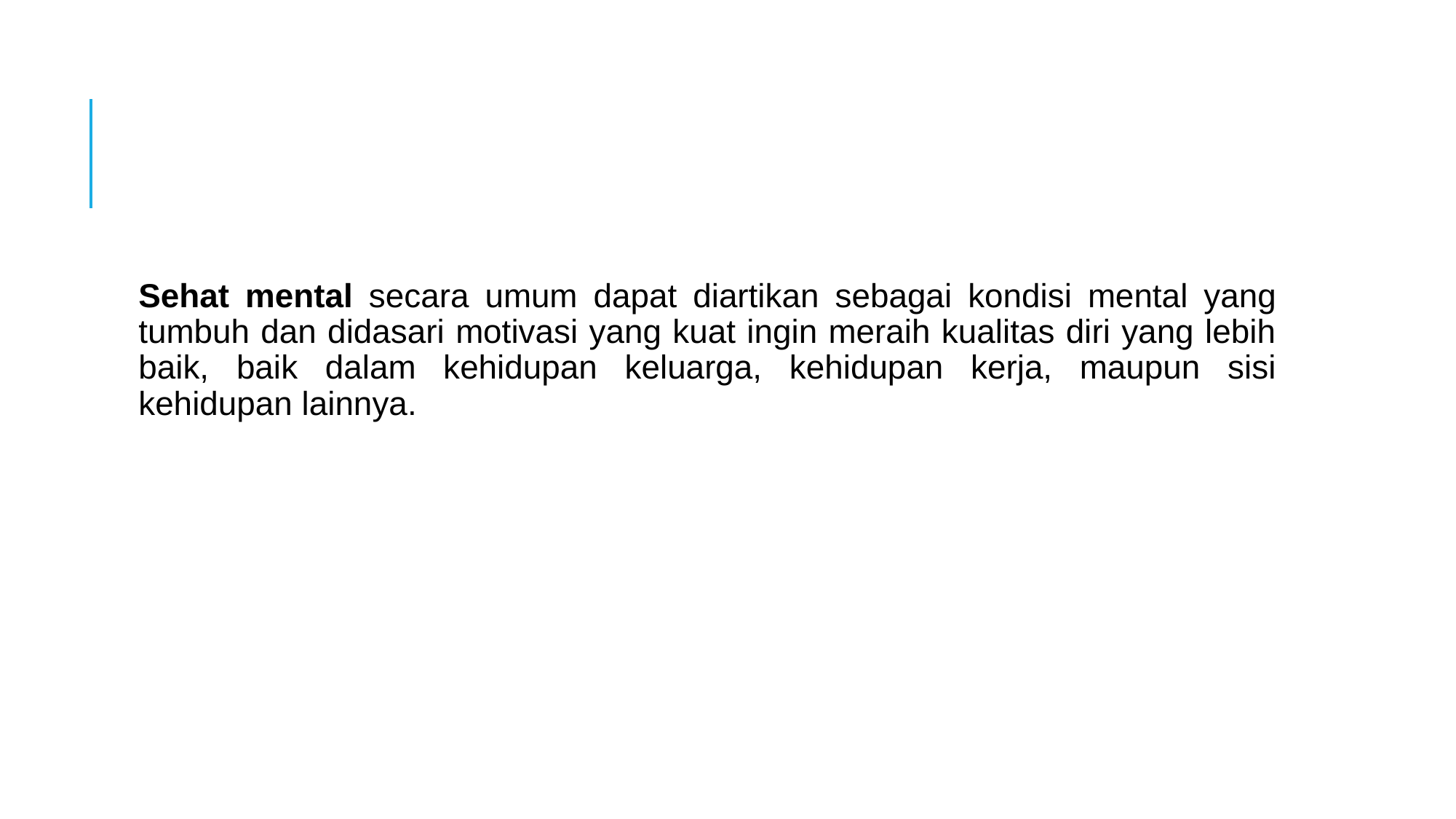

#
Sehat mental secara umum dapat diartikan sebagai kondisi mental yang tumbuh dan didasari motivasi yang kuat ingin meraih kualitas diri yang lebih baik, baik dalam kehidupan keluarga, kehidupan kerja, maupun sisi kehidupan lainnya.